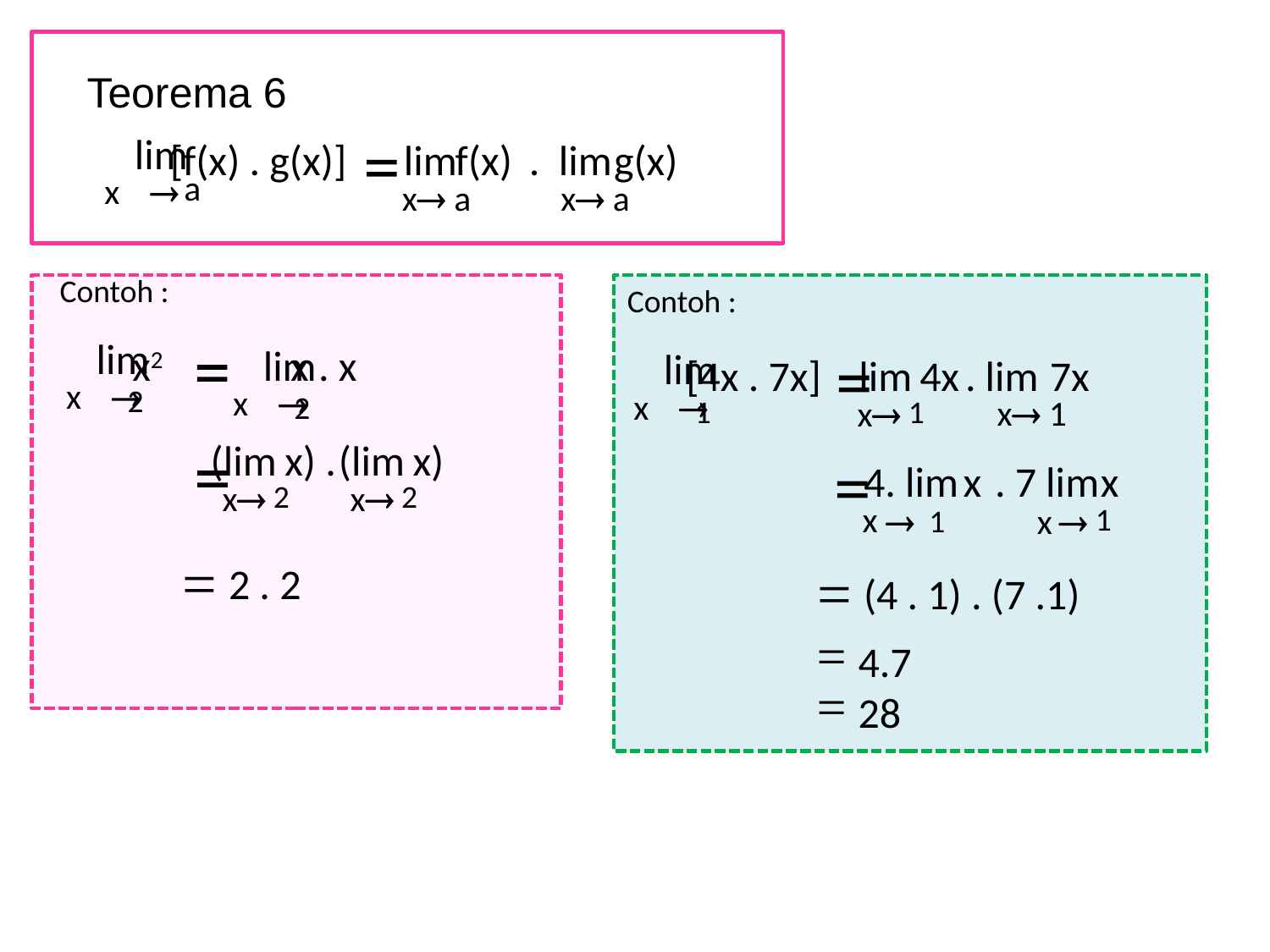

Teorema 6
lim

[f(x) . g(x)]
=
 a
x
→
lim
f(x)

x
→
 a
.  lim
g(x)

x
→
 a

Contoh :

Contoh :
lim

x2
=
x
→
 2
lim
  x . x

x
→
 2
lim

[4x . 7x]
=
x
→
 1
. lim
7x

x
→
 1
lim
 4x

x
→
 1
(lim
 x) .

x
→
 2
(lim
 x)

x
→
 2
=
=
4. lim

x

x
→
  1
. 7 lim
x

x
→
  1
= 2 . 2
= (4 . 1) . (7 .1)
 4.7
 28